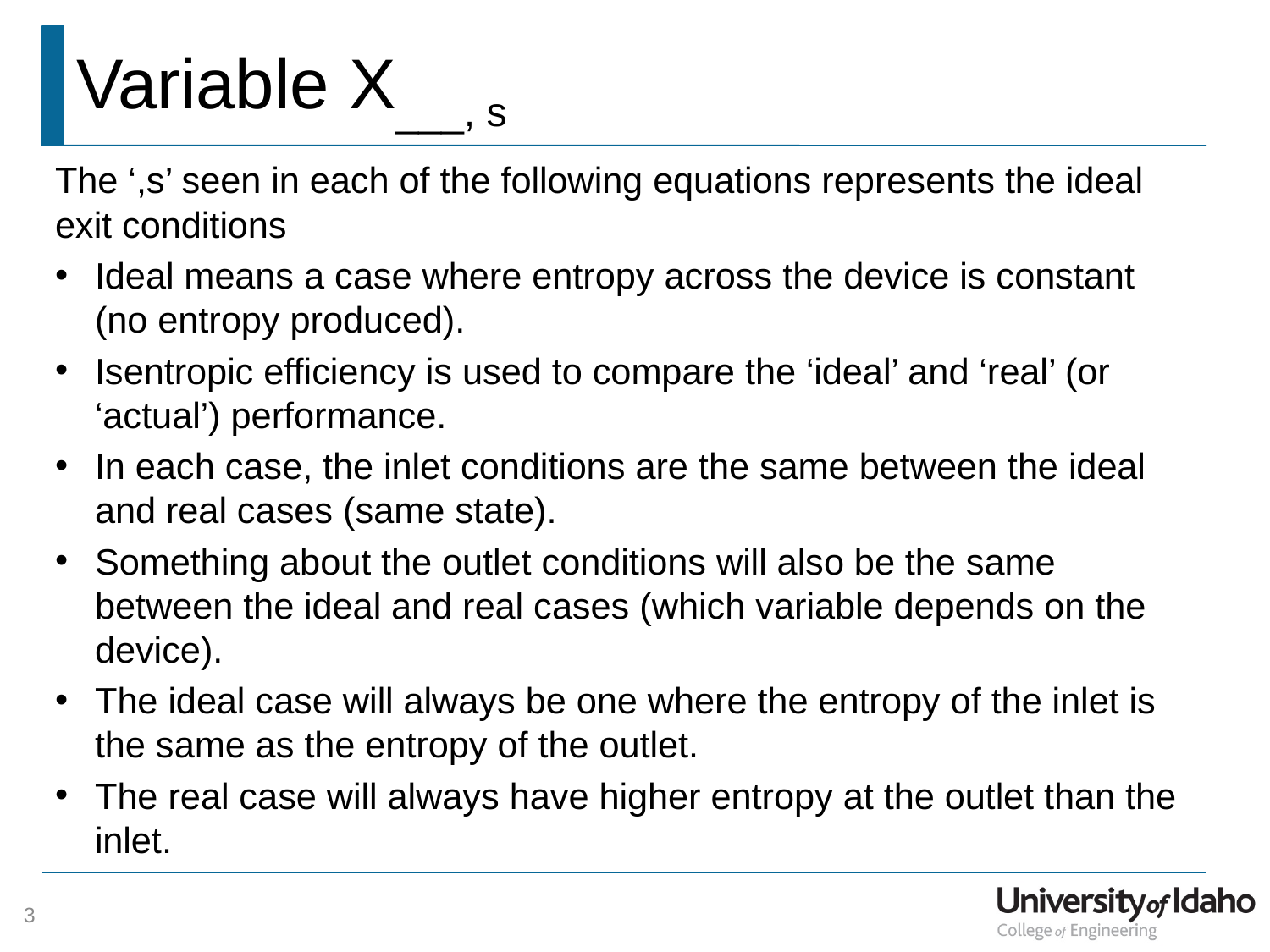

# Variable X___, s
The ‘,s’ seen in each of the following equations represents the ideal exit conditions
Ideal means a case where entropy across the device is constant (no entropy produced).
Isentropic efficiency is used to compare the ‘ideal’ and ‘real’ (or ‘actual’) performance.
In each case, the inlet conditions are the same between the ideal and real cases (same state).
Something about the outlet conditions will also be the same between the ideal and real cases (which variable depends on the device).
The ideal case will always be one where the entropy of the inlet is the same as the entropy of the outlet.
The real case will always have higher entropy at the outlet than the inlet.
3